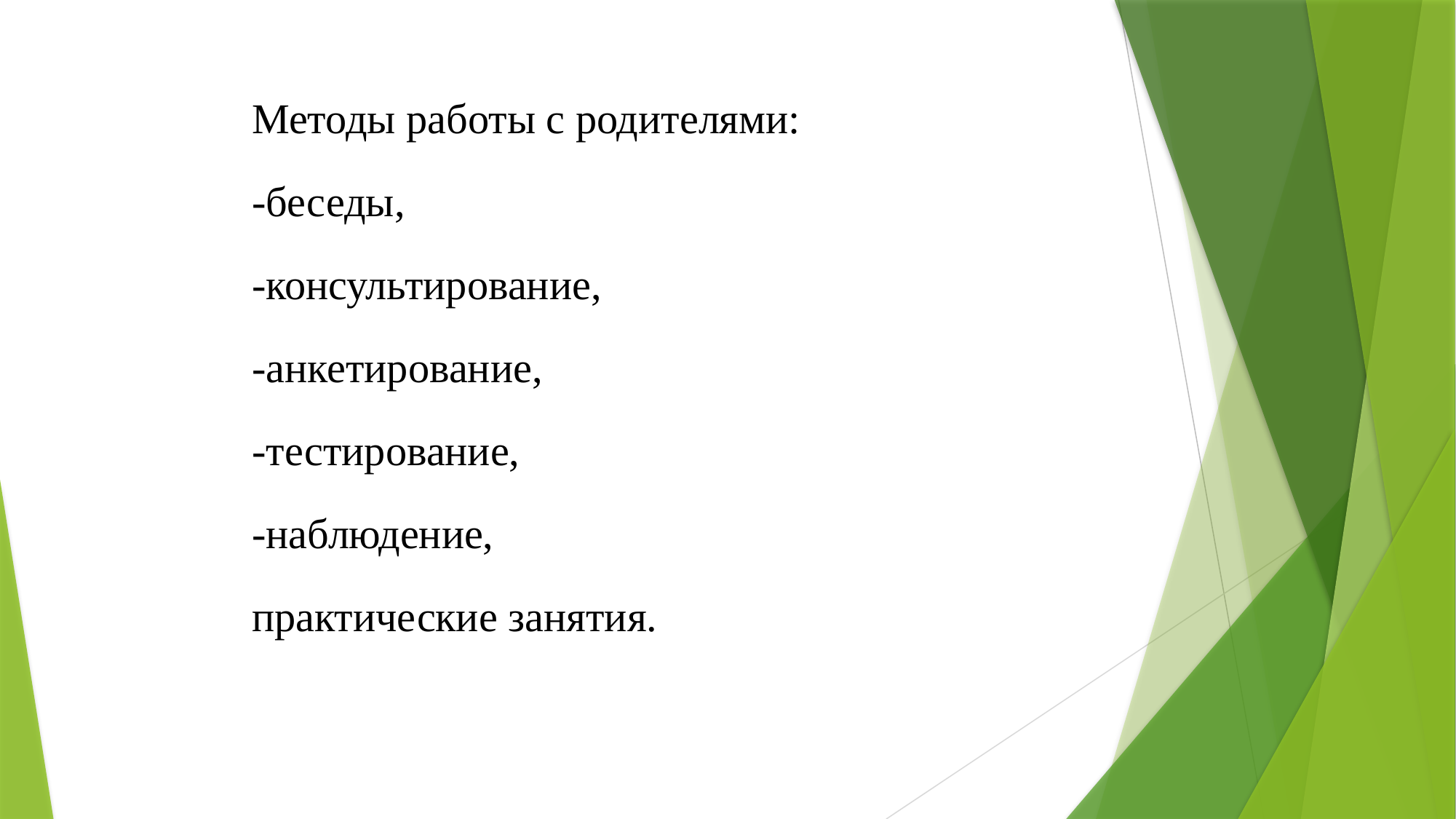

Методы работы с родителями:
-беседы,
-консультирование,
-анкетирование,
-тестирование,
-наблюдение,
практические занятия.